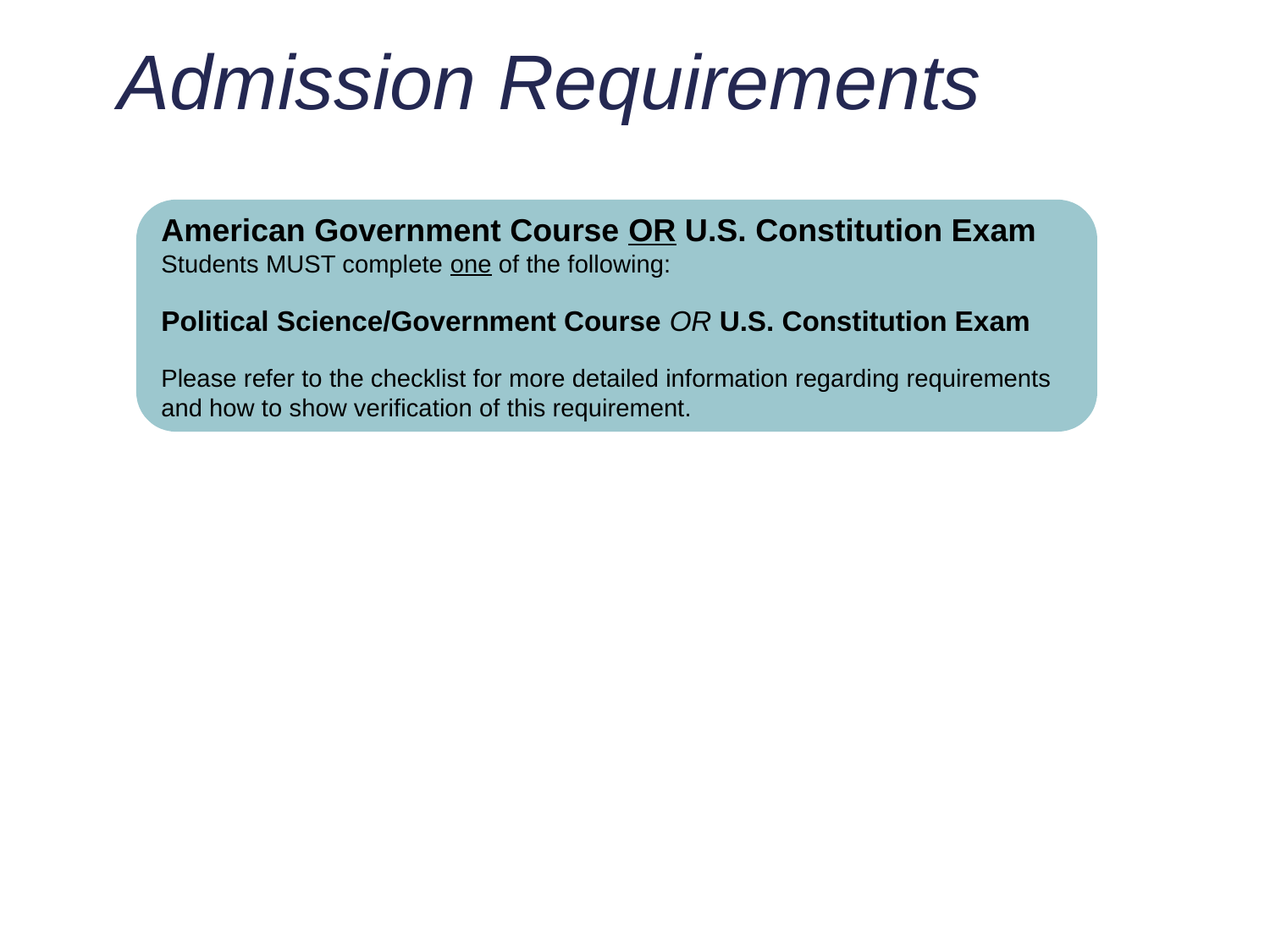

Admission Requirements
American Government Course OR U.S. Constitution Exam
Students MUST complete one of the following:

Political Science/Government Course OR U.S. Constitution Exam

Please refer to the checklist for more detailed information regarding requirements and how to show verification of this requirement.